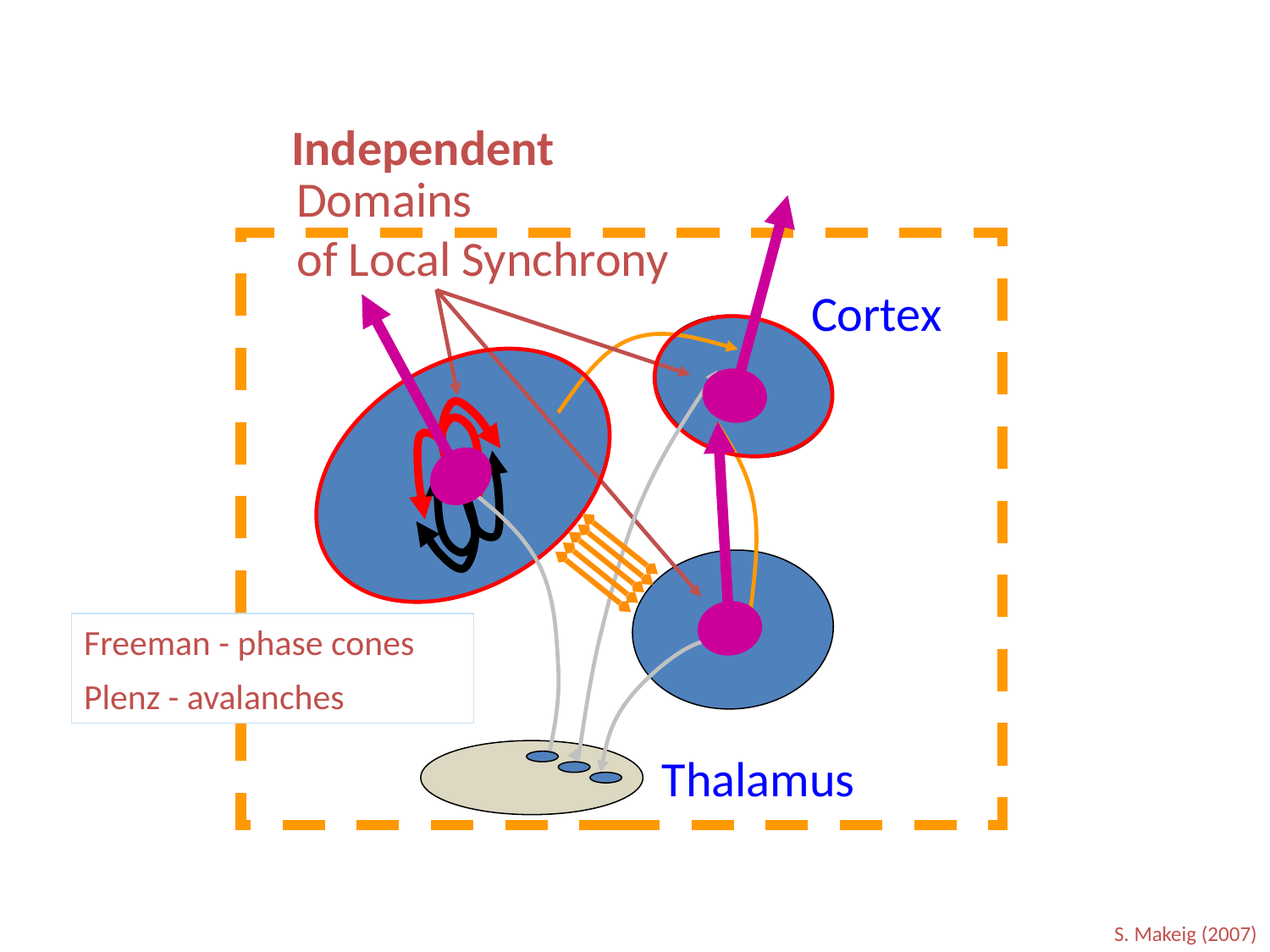

Independent
Domains
of Local Synchrony

Cortex

Freeman - phase cones
Plenz - avalanches

Thalamus

S. Makeig (2007)